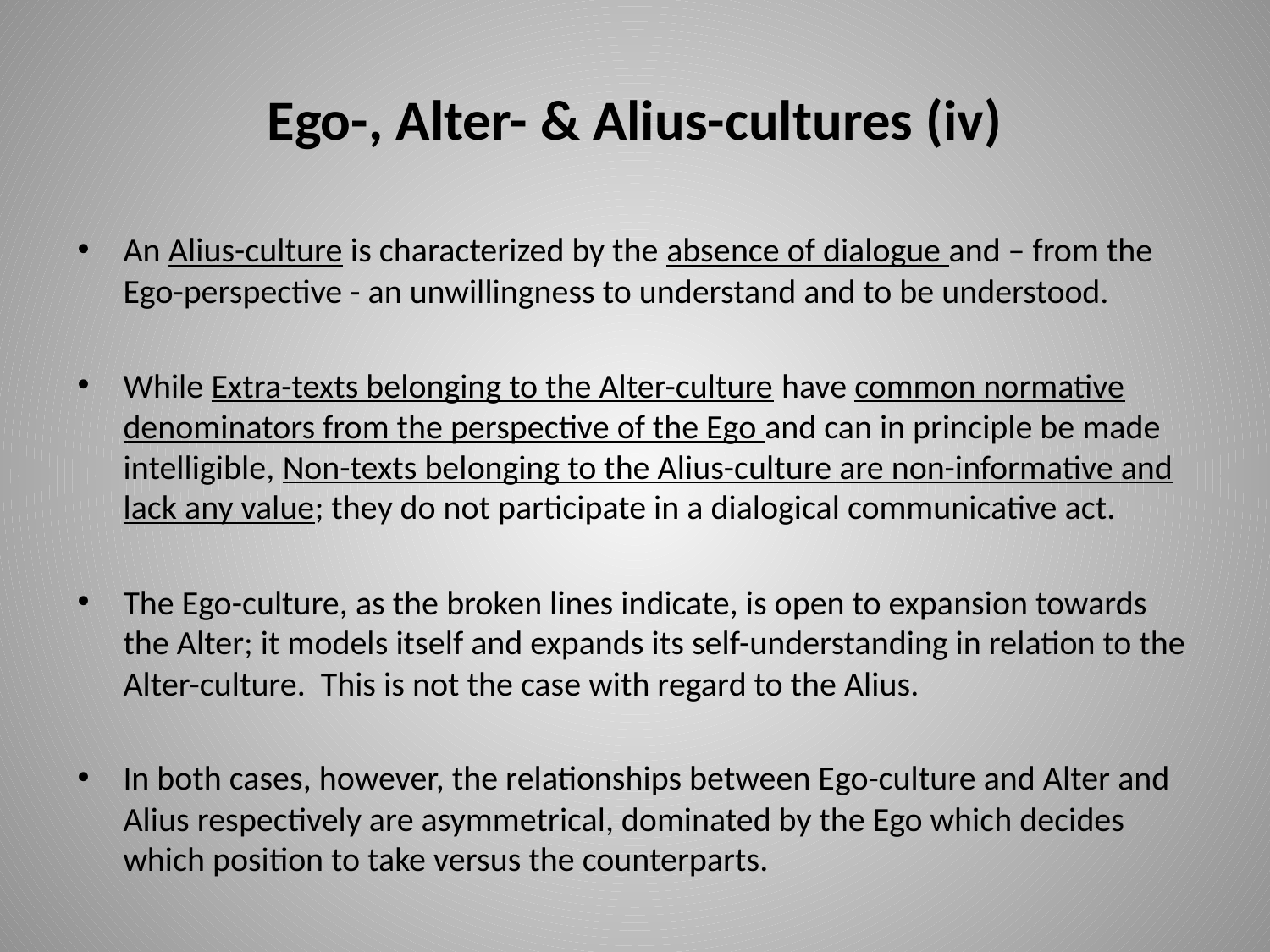

# Ego-, Alter- & Alius-cultures (iv)
An Alius-culture is characterized by the absence of dialogue and – from the Ego-perspective - an unwillingness to understand and to be understood.

While Extra-texts belonging to the Alter-culture have common normative denominators from the perspective of the Ego and can in principle be made intelligible, Non-texts belonging to the Alius-culture are non-informative and lack any value; they do not participate in a dialogical communicative act.

The Ego-culture, as the broken lines indicate, is open to expansion towards the Alter; it models itself and expands its self-understanding in relation to the Alter-culture.  This is not the case with regard to the Alius.

In both cases, however, the relationships between Ego-culture and Alter and Alius respectively are asymmetrical, dominated by the Ego which decides which position to take versus the counterparts.